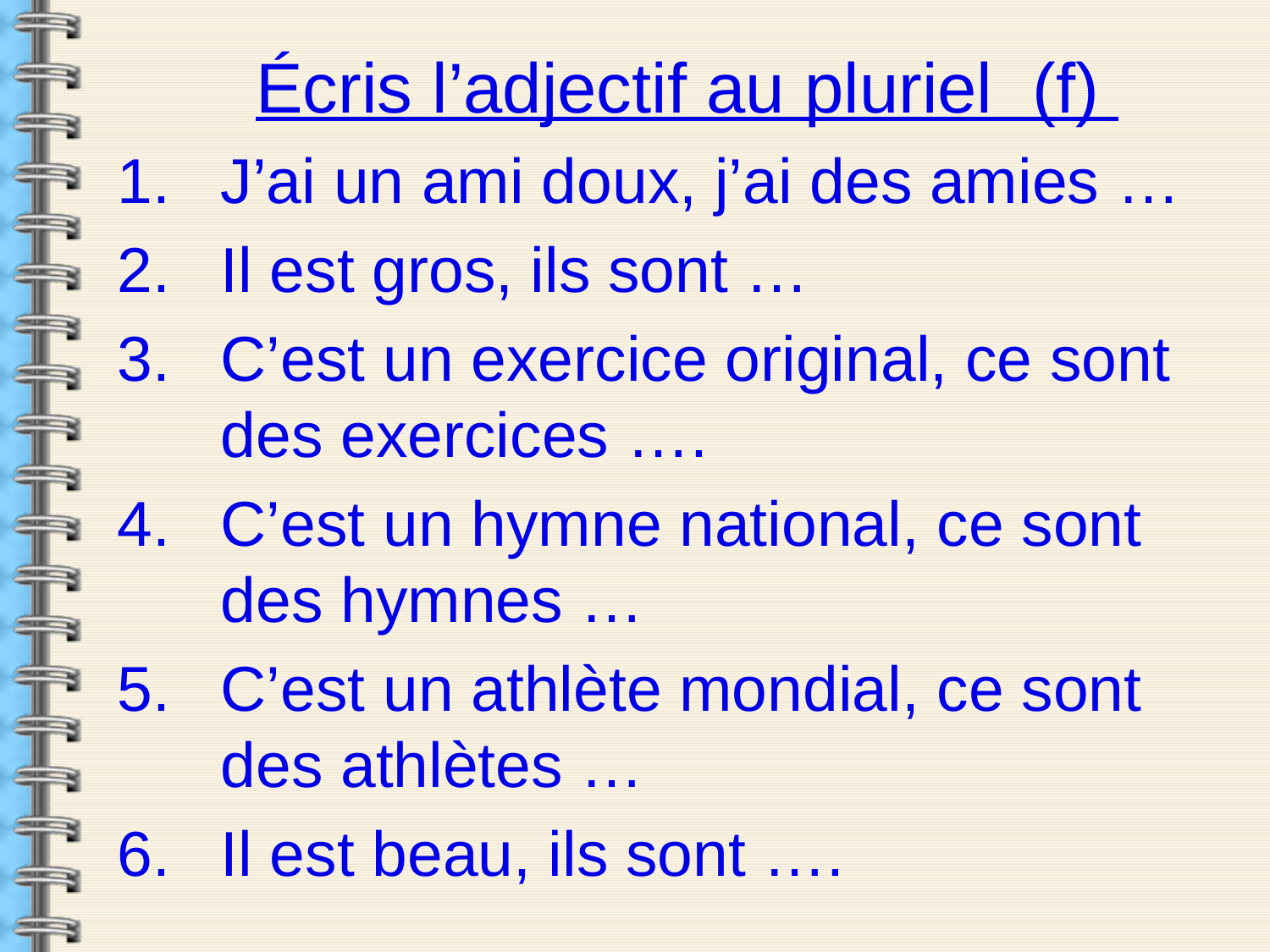

Écris l’adjectif au pluriel  (f)
J’ai un ami doux, j’ai des amies …
Il est gros, ils sont …
C’est un exercice original, ce sont des exercices ….
C’est un hymne national, ce sont des hymnes …
C’est un athlète mondial, ce sont des athlètes …
Il est beau, ils sont ….